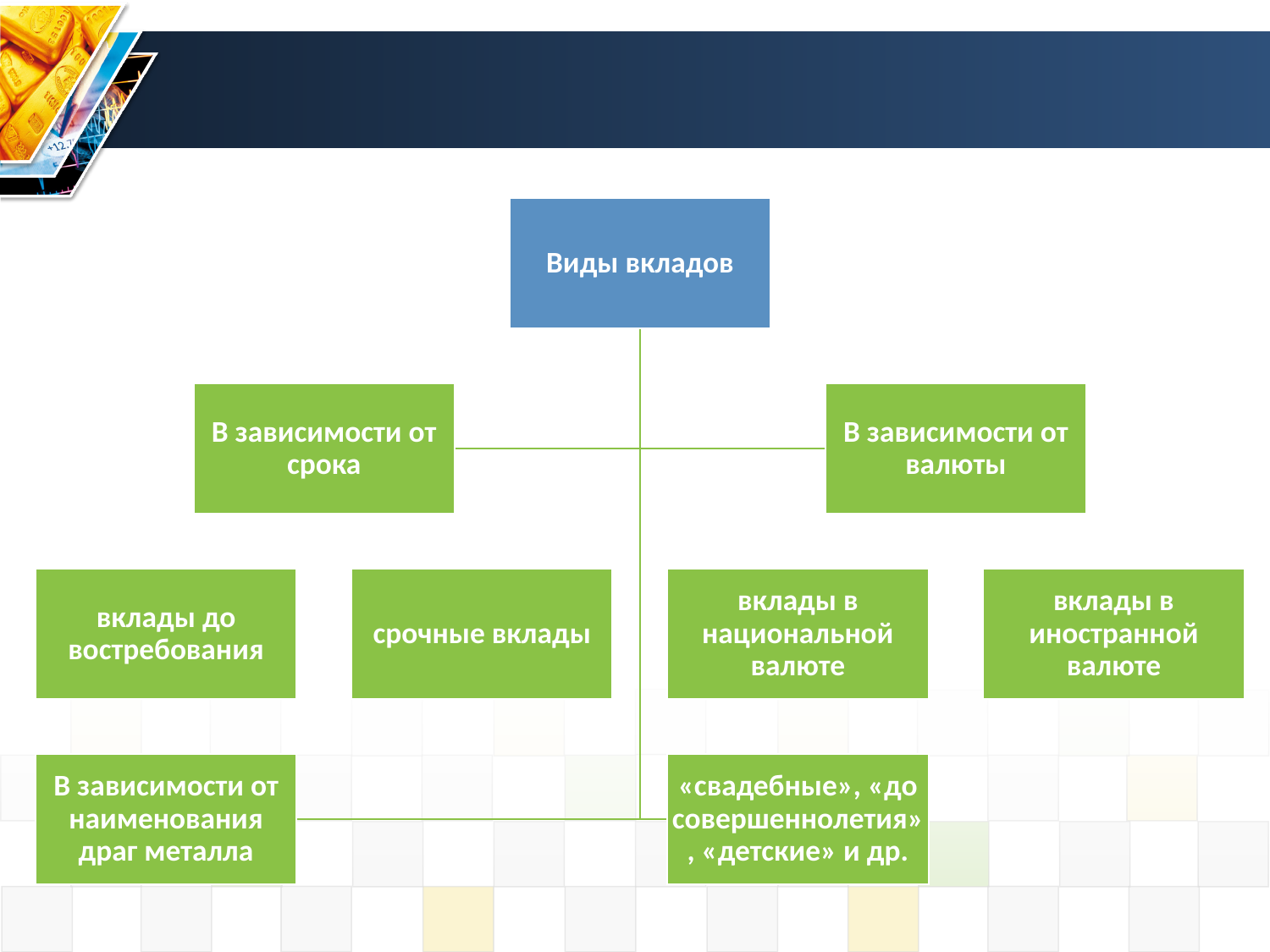

Виды вкладов
В зависимости от срока
вклады до востребования
срочные вклады
В зависимости от валюты
вклады в национальной валюте
вклады в иностранной валюте
В зависимости от наименования драг металла
«свадебные», «до совершеннолетия», «детские» и др.